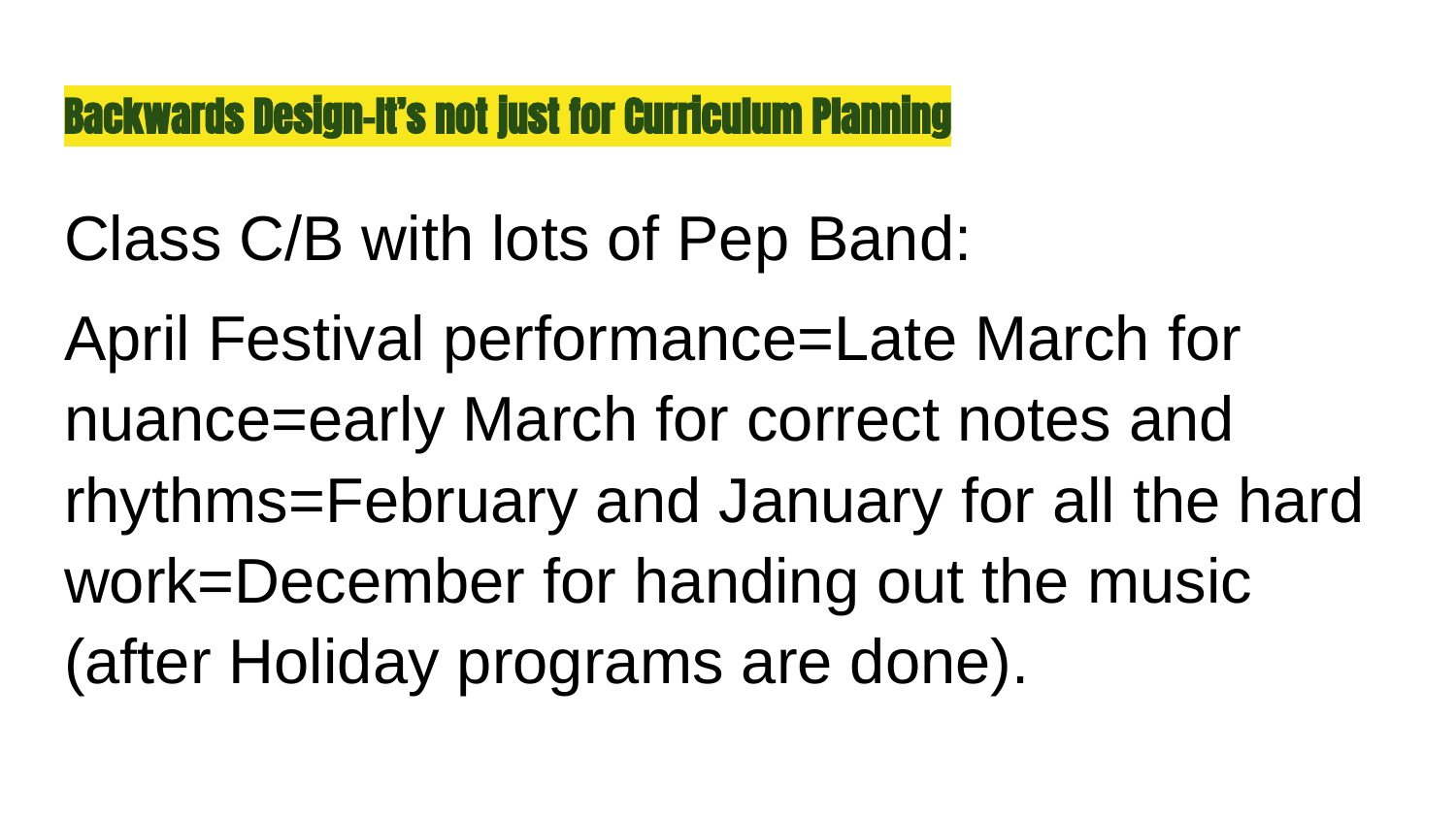

# Backwards Design-It’s not just for Curriculum Planning
Class C/B with lots of Pep Band:
April Festival performance=Late March for nuance=early March for correct notes and rhythms=February and January for all the hard work=December for handing out the music (after Holiday programs are done).